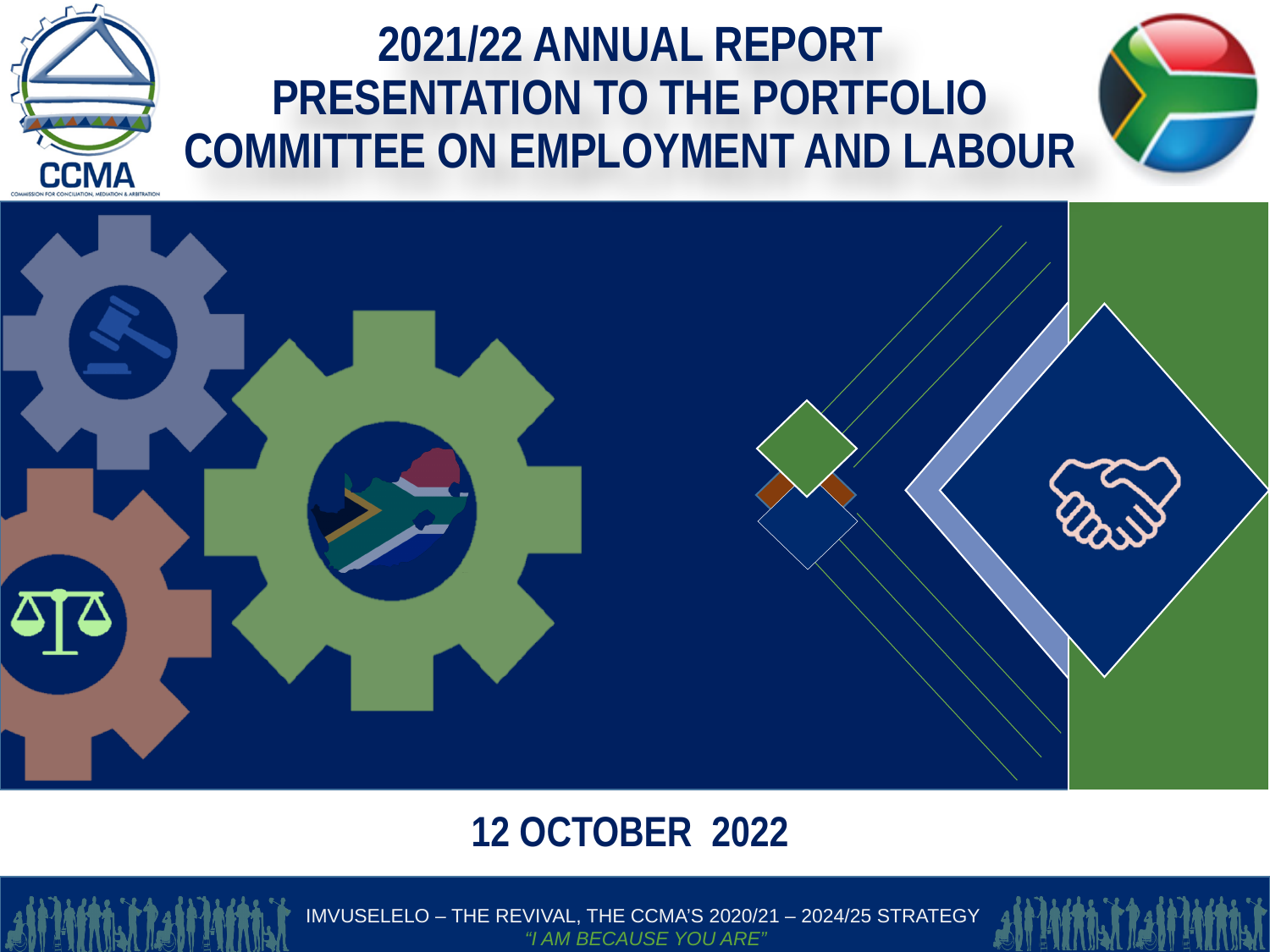

2021/22 ANNUAL REPORT
PRESENTATION TO THE PORTFOLIO COMMITTEE ON EMPLOYMENT AND LABOUR

 12 OCTOBER  2022